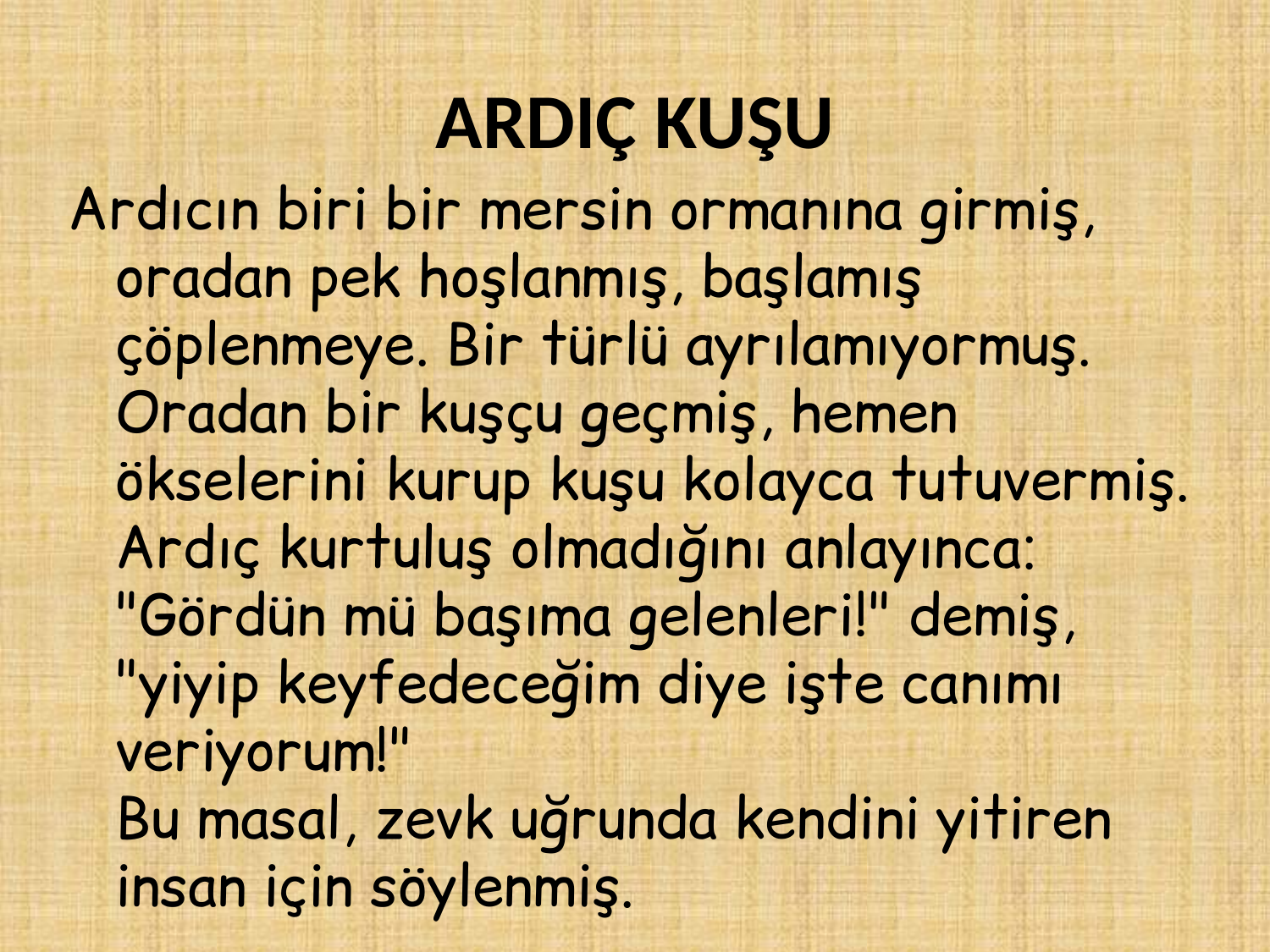

# ARDIÇ KUŞU
Ardıcın biri bir mersin ormanına girmiş, oradan pek hoşlanmış, başlamış çöplenmeye. Bir türlü ayrılamıyormuş. Oradan bir kuşçu geçmiş, hemen ökselerini kurup kuşu kolayca tutuvermiş. Ardıç kurtuluş olmadığını anlayınca: "Gördün mü başıma gelenleri!" demiş, "yiyip keyfedeceğim diye işte canımı veriyorum!"
Bu masal, zevk uğrunda kendini yitiren insan için söylenmiş.